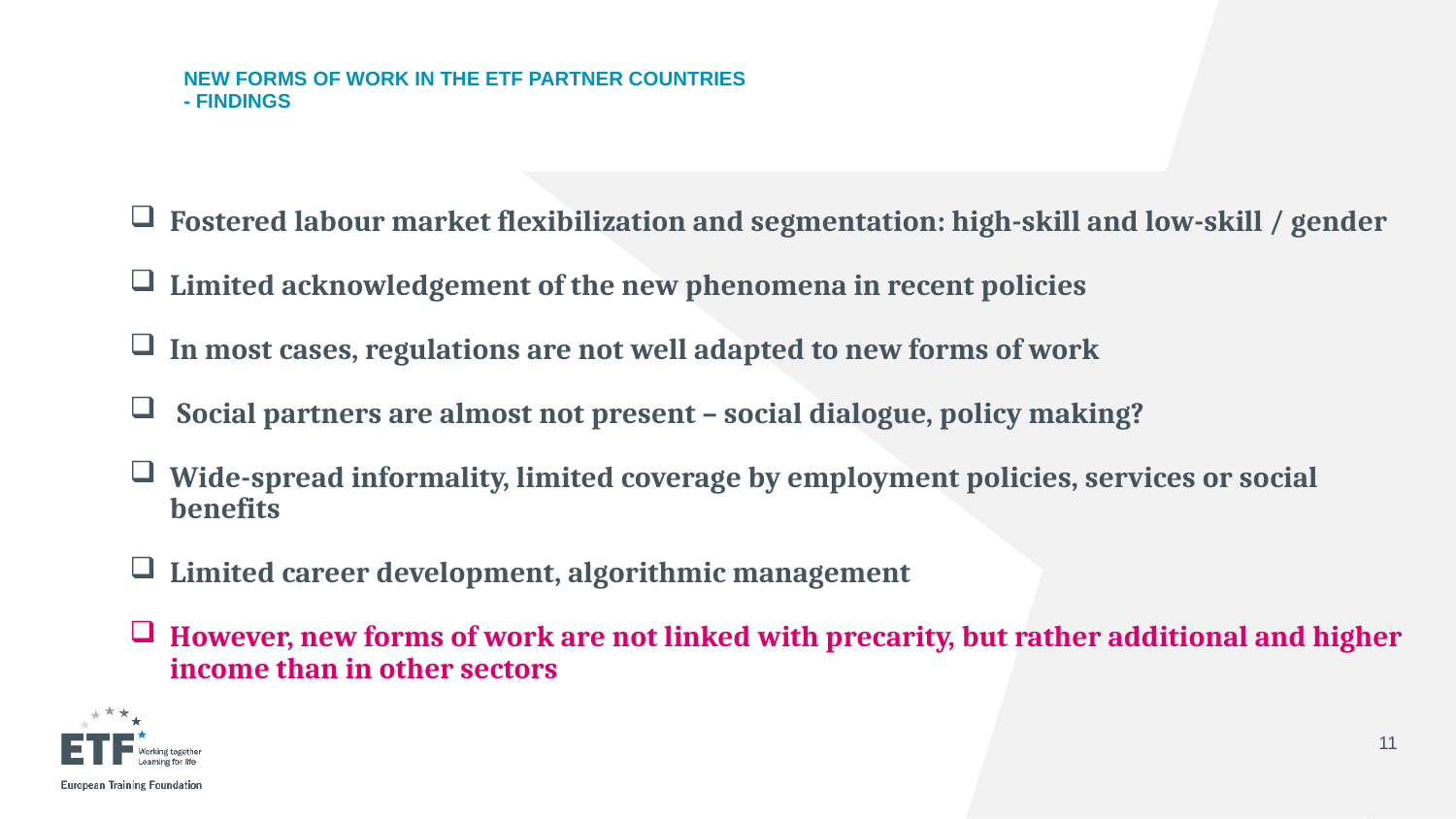

# New forms of work in the ETF PARTNER COUNTRIES - FINDINGS
Fostered labour market flexibilization and segmentation: high-skill and low-skill / gender
Limited acknowledgement of the new phenomena in recent policies
In most cases, regulations are not well adapted to new forms of work
 Social partners are almost not present – social dialogue, policy making?
Wide-spread informality, limited coverage by employment policies, services or social benefits
Limited career development, algorithmic management
However, new forms of work are not linked with precarity, but rather additional and higher income than in other sectors

11